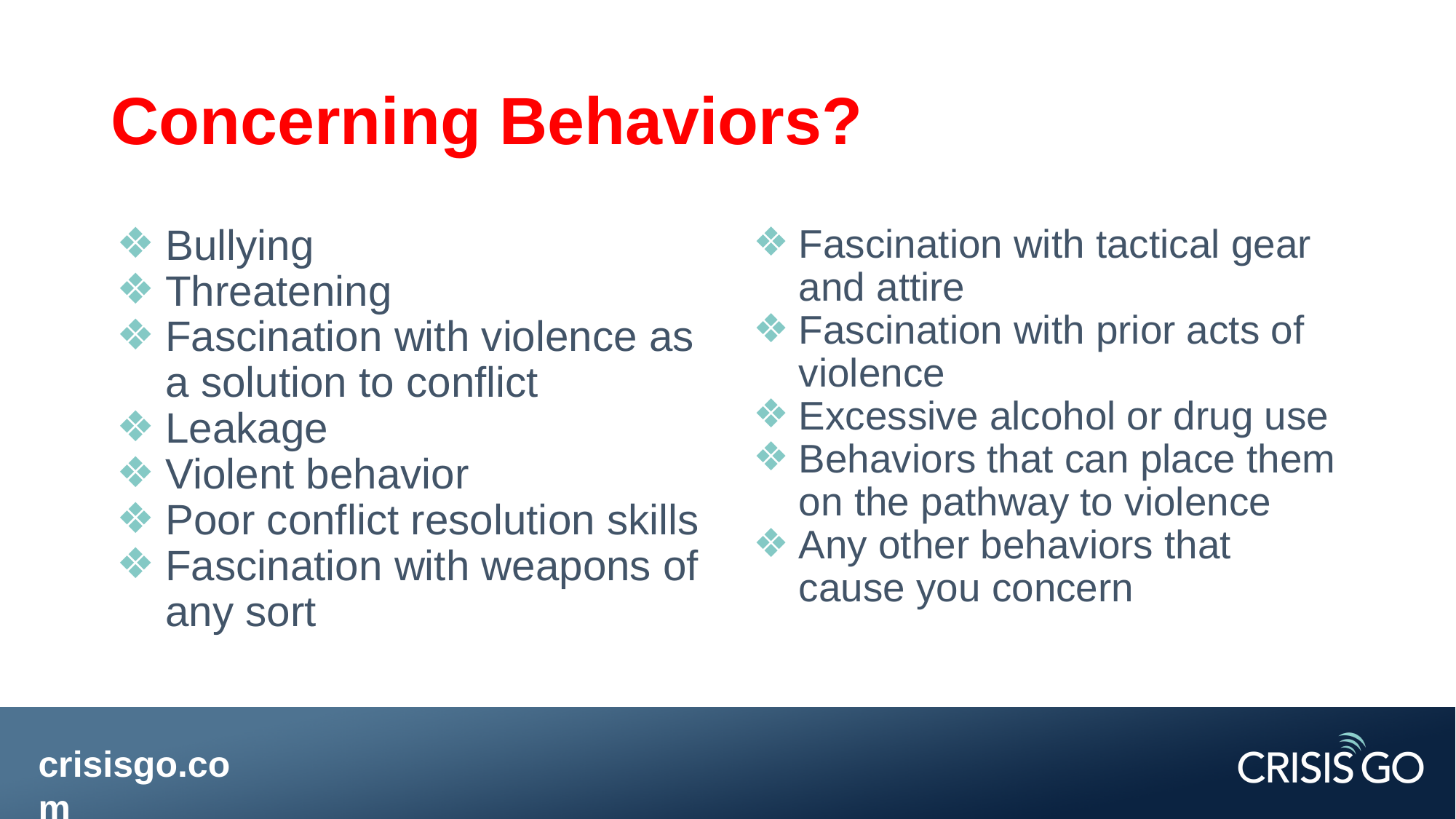

# Concerning Behaviors?
Bullying
Threatening
Fascination with violence as a solution to conflict
Leakage
Violent behavior
Poor conflict resolution skills
Fascination with weapons of any sort
Fascination with tactical gear and attire
Fascination with prior acts of violence
Excessive alcohol or drug use
Behaviors that can place them on the pathway to violence
Any other behaviors that cause you concern